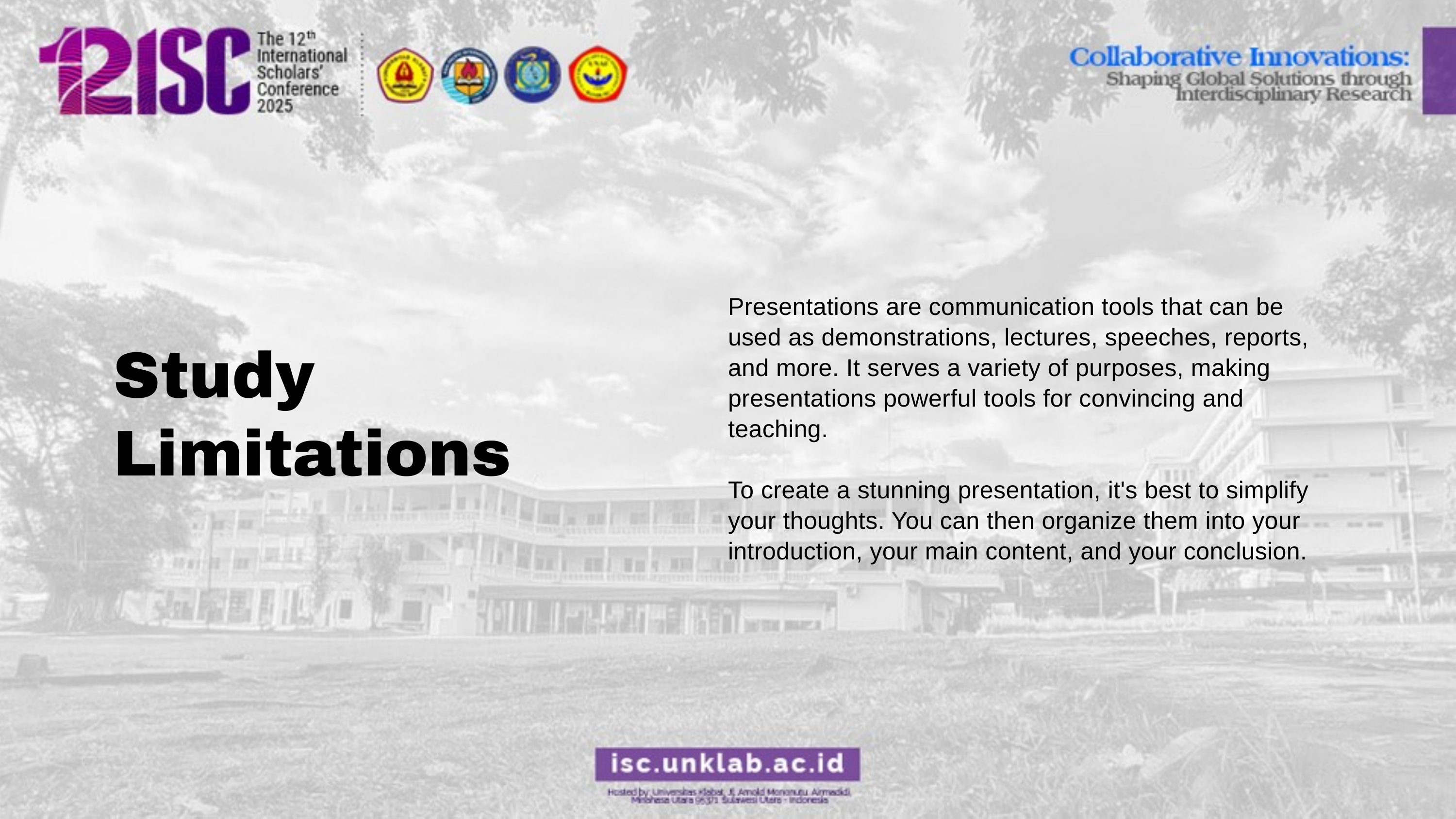

Presentations are communication tools that can be used as demonstrations, lectures, speeches, reports, and more. It serves a variety of purposes, making presentations powerful tools for convincing and teaching.

To create a stunning presentation, it's best to simplify your thoughts. You can then organize them into your introduction, your main content, and your conclusion.
Study Limitations